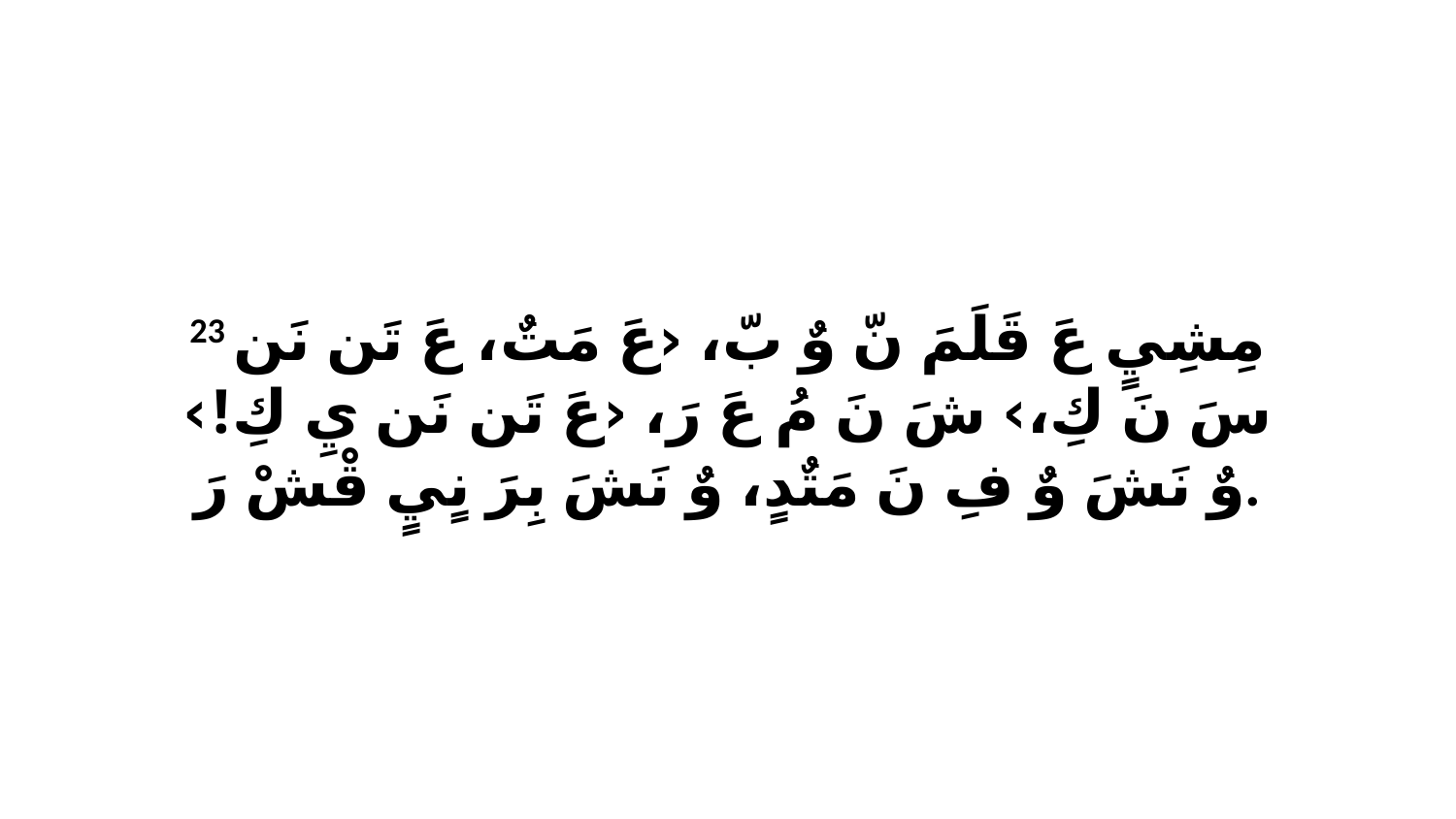

23 مِشِيٍ عَ قَلَمَ نّ وٌ بّ، ‹عَ مَتٌ، عَ تَن نَن سَ نَ كِ،› شَ نَ مُ عَ رَ، ‹عَ تَن نَن يِ كِ!› وٌ نَشَ وٌ فِ نَ مَتٌدٍ، وٌ نَشَ بِرَ نٍيٍ قْشْ رَ.